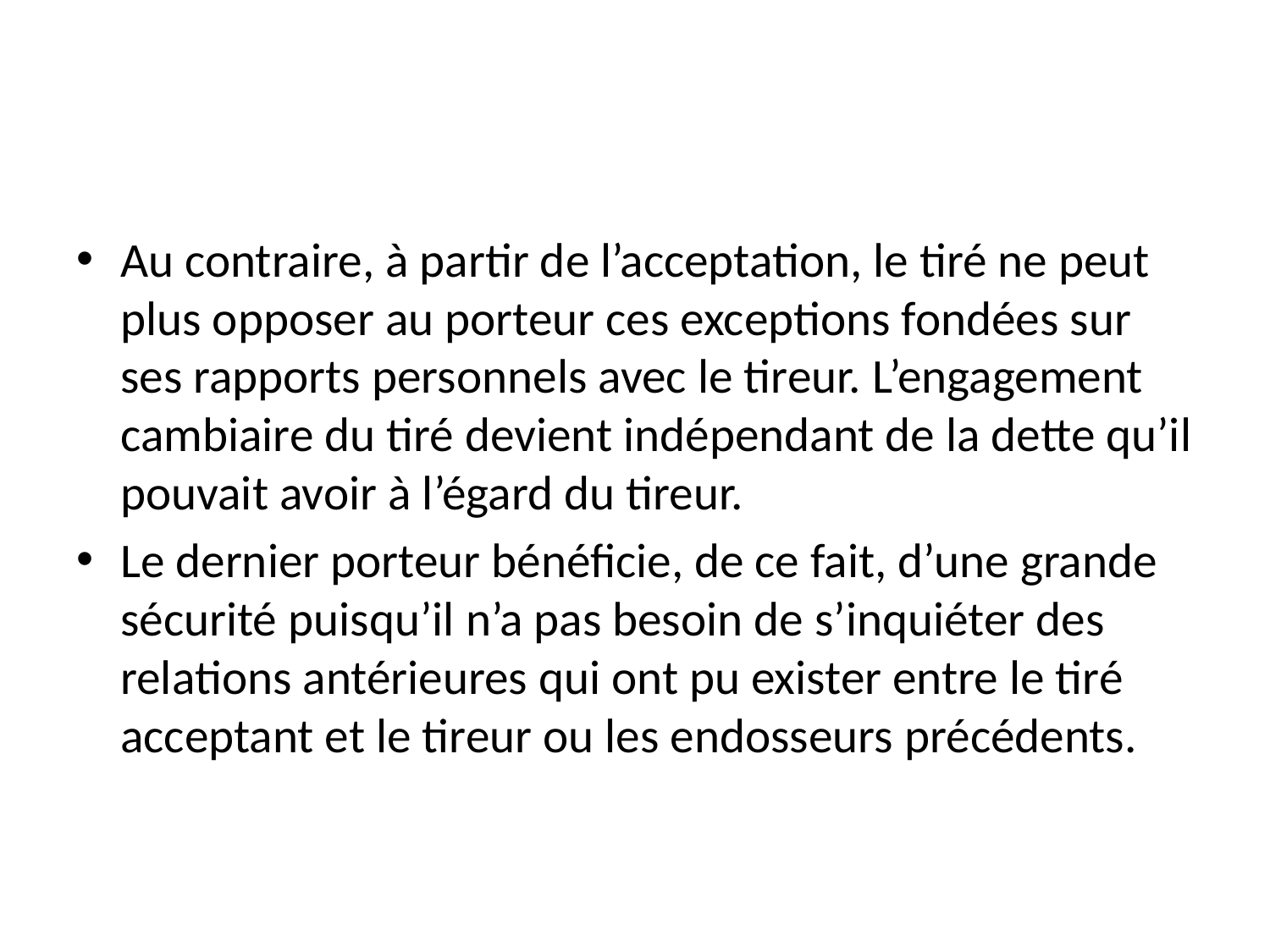

#
Au contraire, à partir de l’acceptation, le tiré ne peut plus opposer au porteur ces exceptions fondées sur ses rapports personnels avec le tireur. L’engagement cambiaire du tiré devient indépendant de la dette qu’il pouvait avoir à l’égard du tireur.
Le dernier porteur bénéficie, de ce fait, d’une grande sécurité puisqu’il n’a pas besoin de s’inquiéter des relations antérieures qui ont pu exister entre le tiré acceptant et le tireur ou les endosseurs précédents.